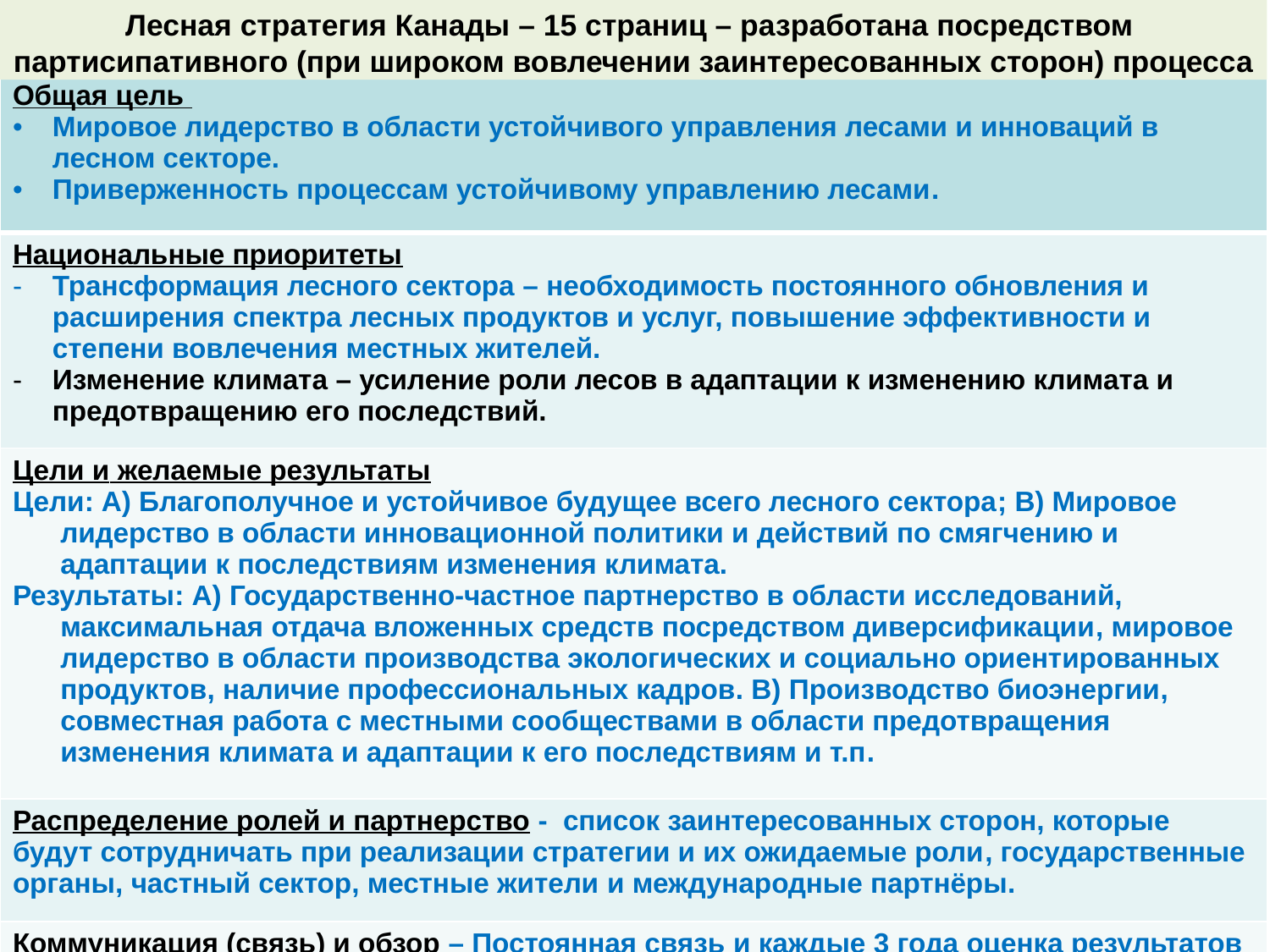

Лесная стратегия Канады – 15 страниц – разработана посредством  партисипативного (при широком вовлечении заинтересованных сторон) процесса
| Общая цель Мировое лидерство в области устойчивого управления лесами и инноваций в лесном секторе. Приверженность процессам устойчивому управлению лесами. |
| --- |
| Национальные приоритеты Трансформация лесного сектора – необходимость постоянного обновления и расширения спектра лесных продуктов и услуг, повышение эффективности и степени вовлечения местных жителей. Изменение климата – усиление роли лесов в адаптации к изменению климата и предотвращению его последствий. |
| Цели и желаемые результаты Цели: A) Благополучное и устойчивое будущее всего лесного сектора; B) Мировое лидерство в области инновационной политики и действий по смягчению и адаптации к последствиям изменения климата. Результаты: A) Государственно-частное партнерство в области исследований, максимальная отдача вложенных средств посредством диверсификации, мировое лидерство в области производства экологических и социально ориентированных продуктов, наличие профессиональных кадров. B) Производство биоэнергии, совместная работа с местными сообществами в области предотвращения изменения климата и адаптации к его последствиям и т.п. |
| Распределение ролей и партнерство - список заинтересованных сторон, которые будут сотрудничать при реализации стратегии и их ожидаемые роли, государственные органы, частный сектор, местные жители и международные партнёры. |
| Коммуникация (связь) и обзор – Постоянная связь и каждые 3 года оценка результатов |

.